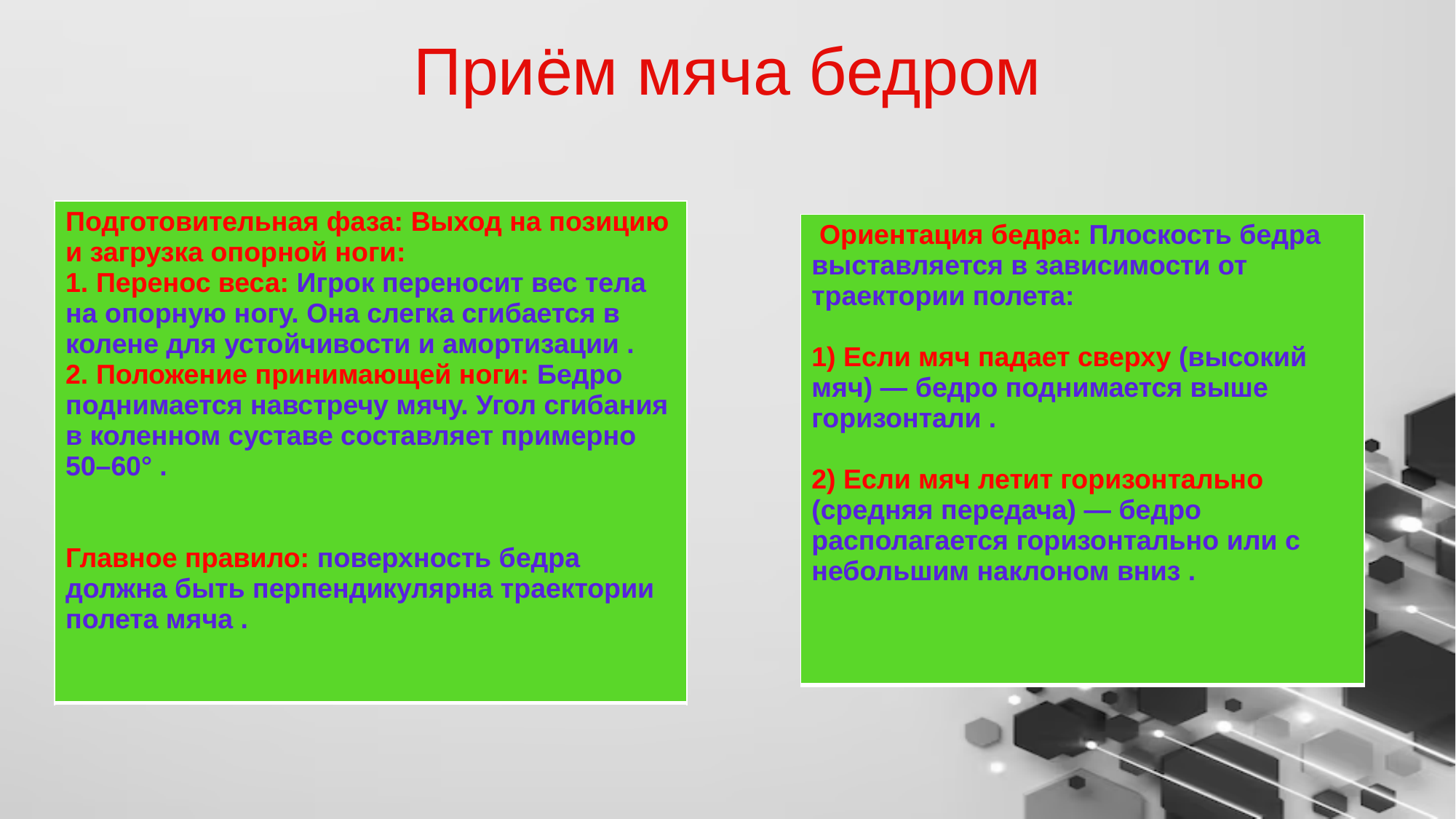

# Приём мяча бедром
| Подготовительная фаза: Выход на позицию и загрузка опорной ноги: 1. Перенос веса: Игрок переносит вес тела на опорную ногу. Она слегка сгибается в колене для устойчивости и амортизации . 2. Положение принимающей ноги: Бедро поднимается навстречу мячу. Угол сгибания в коленном суставе составляет примерно 50–60° . Главное правило: поверхность бедра должна быть перпендикулярна траектории полета мяча . |
| --- |
| Ориентация бедра: Плоскость бедра выставляется в зависимости от траектории полета: 1) Если мяч падает сверху (высокий мяч) — бедро поднимается выше горизонтали . 2) Если мяч летит горизонтально (средняя передача) — бедро располагается горизонтально или с небольшим наклоном вниз . |
| --- |